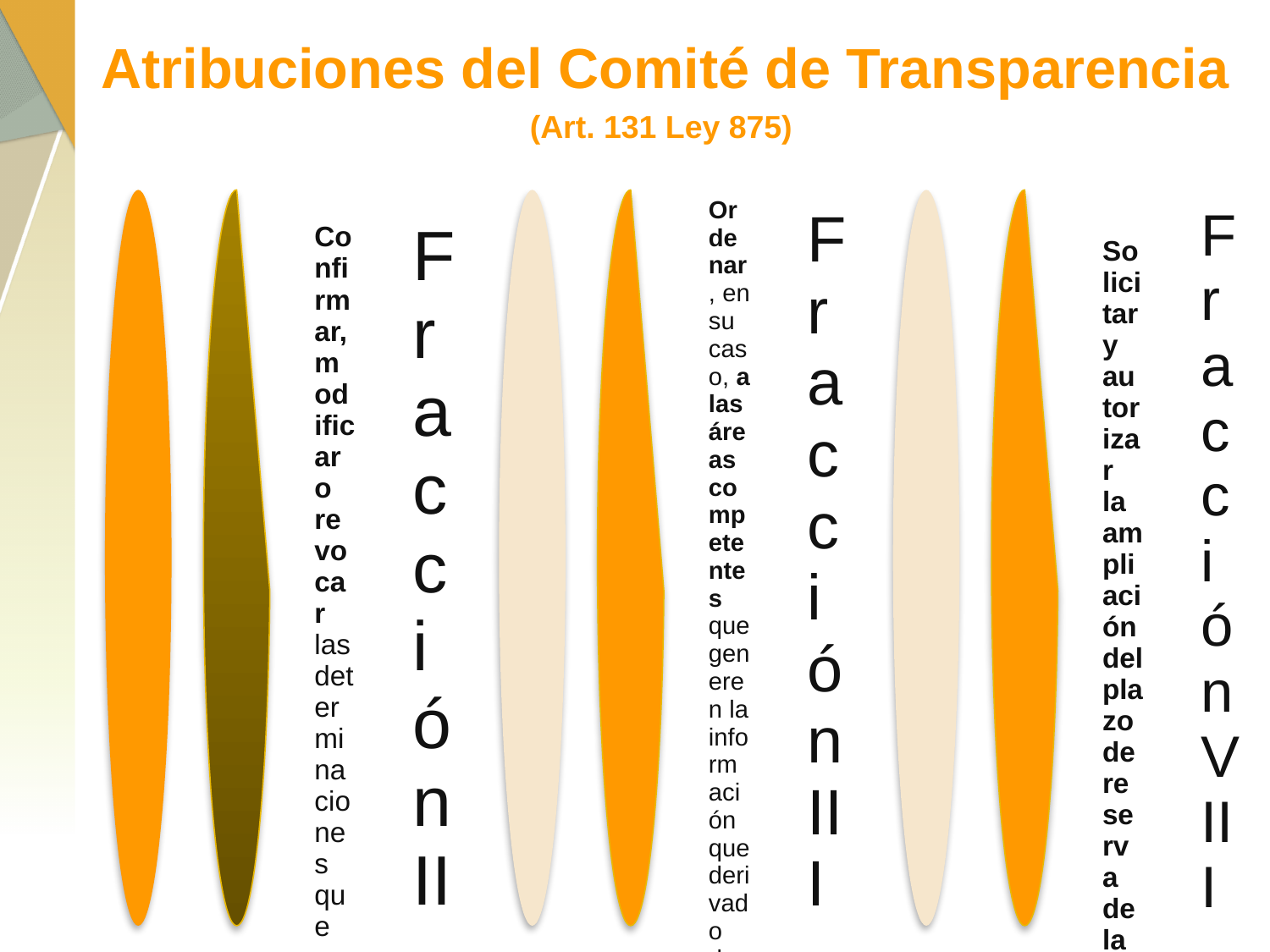

Atribuciones del Comité de Transparencia
(Art. 131 Ley 875)

Fracción II
Fracción III
Fracción VIII